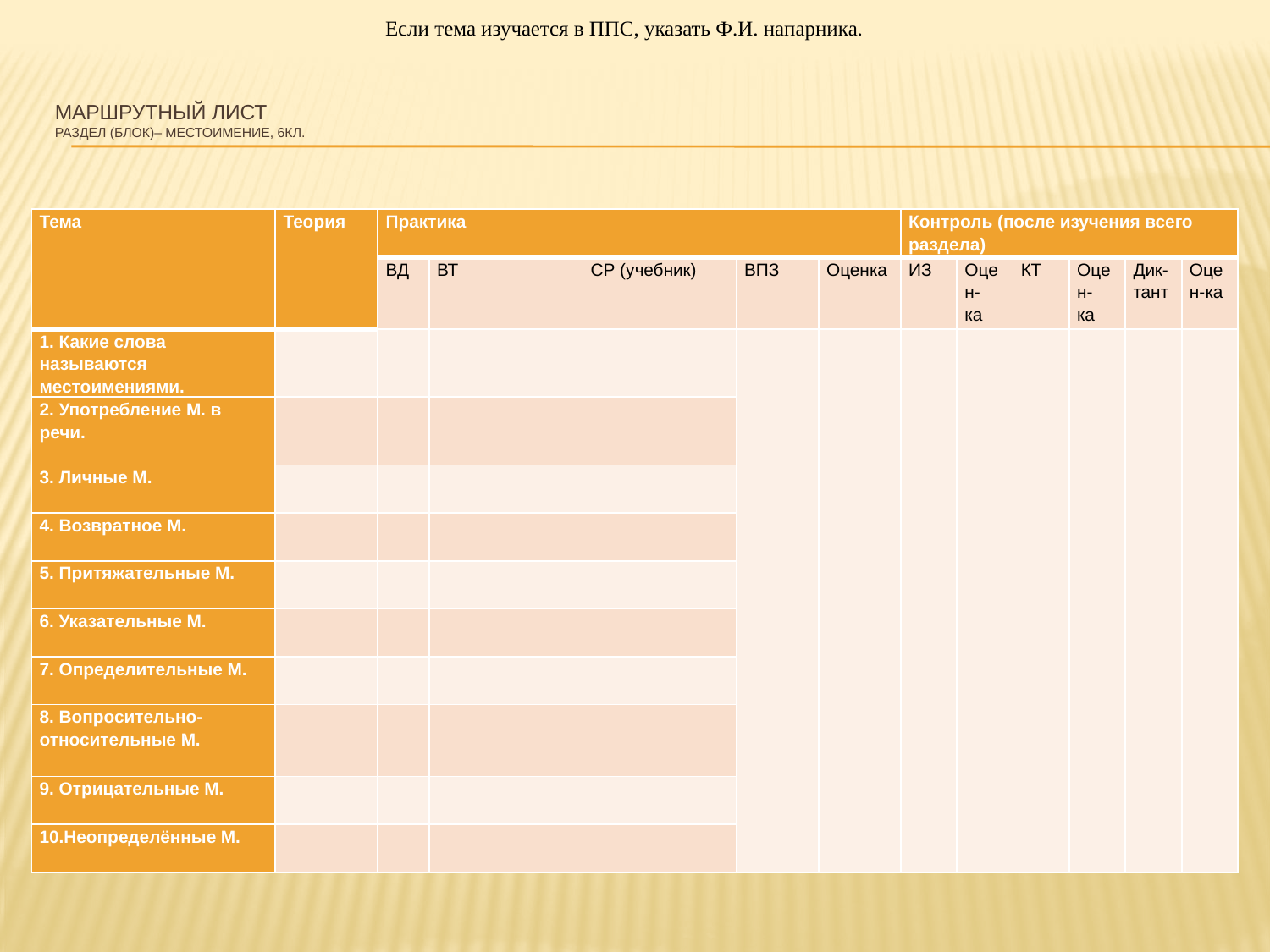

Если тема изучается в ППС, указать Ф.И. напарника.
# Маршрутный лист                                                                                                                                                                       Раздел (Блок)– Местоимение, 6кл.
| Тема | Теория | Практика |  |  |  |  | Контроль (после изучения всего раздела) |  |  |  |  |  |
| --- | --- | --- | --- | --- | --- | --- | --- | --- | --- | --- | --- | --- |
|  |  | ВД | ВТ | СР (учебник) | ВПЗ | Оценка | ИЗ | Оцен- ка | КТ | Оцен- ка | Дик-тант | Оцен-ка |
| 1. Какие слова называются местоимениями. |  |  |  |  |  |  |  |  |  |  |  |  |
| 2. Употребление М. в речи. |  |  |  |  |  |  |  |  |  |  |  |  |
| 3. Личные М. |  |  |  |  |  |  |  |  |  |  |  |  |
| 4. Возвратное М. |  |  |  |  |  |  |  |  |  |  |  |  |
| 5. Притяжательные М. |  |  |  |  |  |  |  |  |  |  |  |  |
| 6. Указательные М. |  |  |  |  |  |  |  |  |  |  |  |  |
| 7. Определительные М. |  |  |  |  |  |  |  |  |  |  |  |  |
| 8. Вопросительно-относительные М. |  |  |  |  |  |  |  |  |  |  |  |  |
| 9. Отрицательные М. |  |  |  |  |  |  |  |  |  |  |  |  |
| 10.Неопределённые М. |  |  |  |  |  |  |  |  |  |  |  |  |